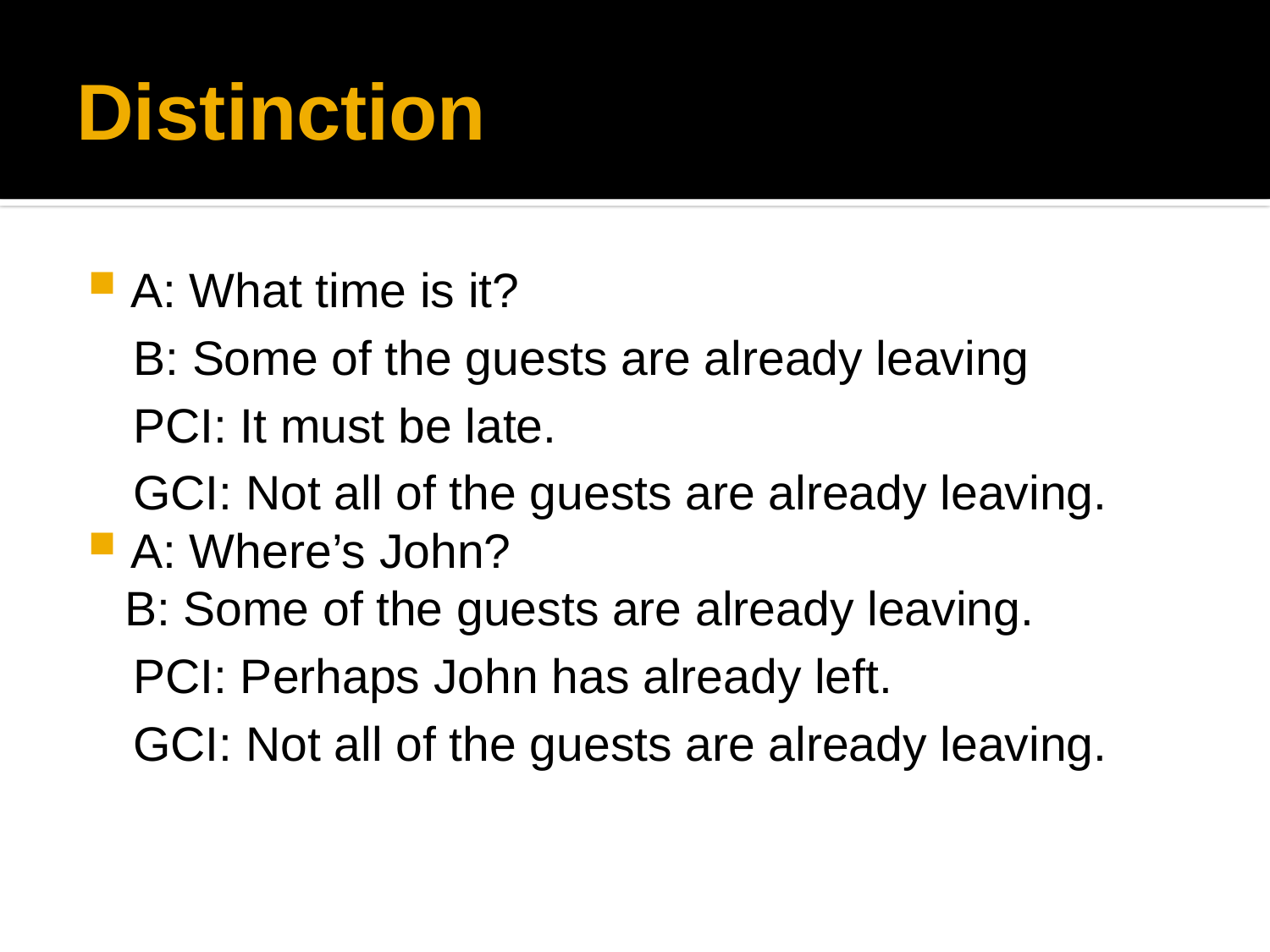

# Distinction
A: What time is it?
B: Some of the guests are already leaving
	PCI: It must be late.
	GCI: Not all of the guests are already leaving.
A: Where’s John?
    B: Some of the guests are already leaving.
	PCI: Perhaps John has already left.
	GCI: Not all of the guests are already leaving.